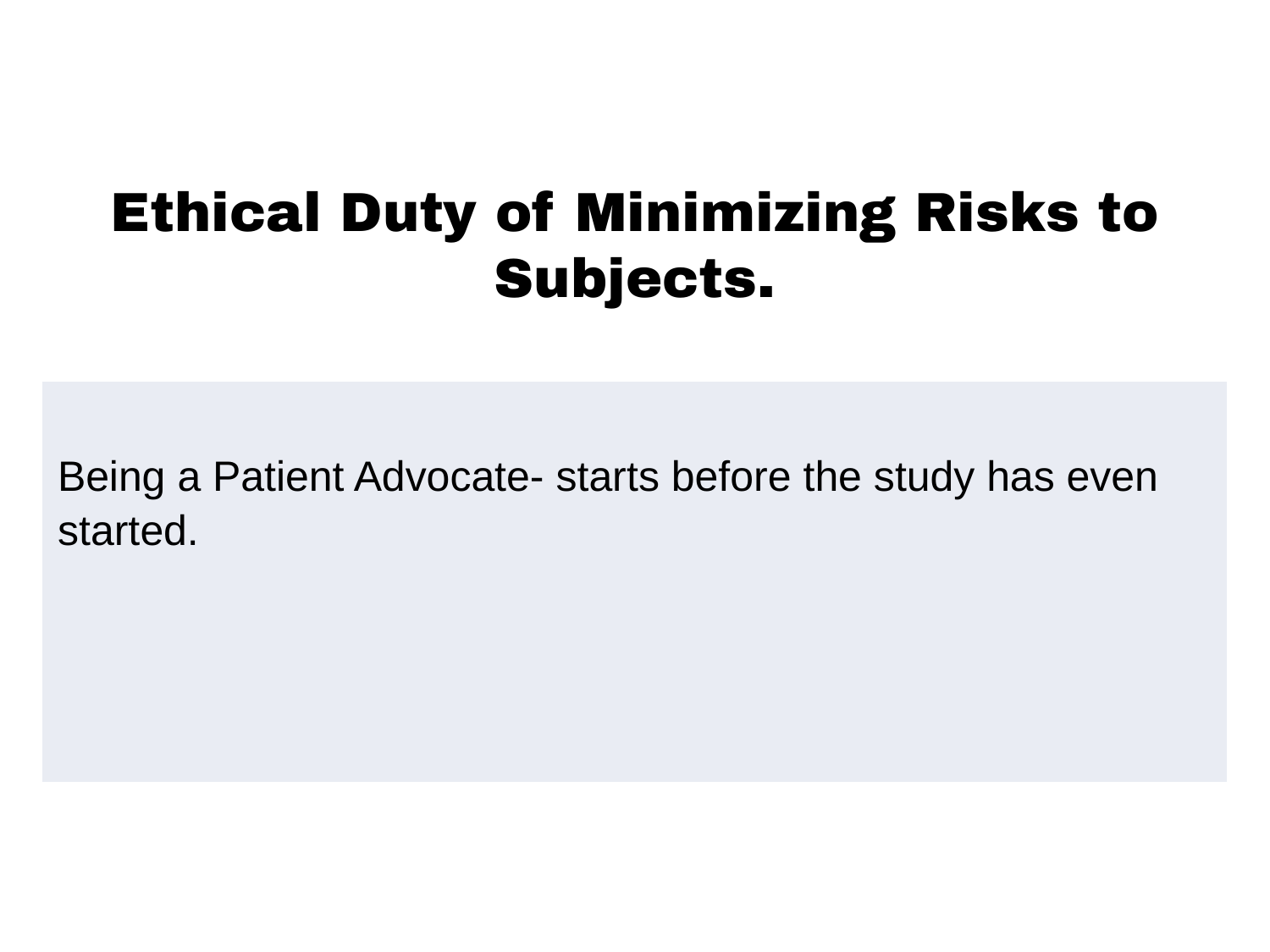

# Ethical Duty of Minimizing Risks to Subjects.
| Being a Patient Advocate- starts before the study has even started. |
| --- |